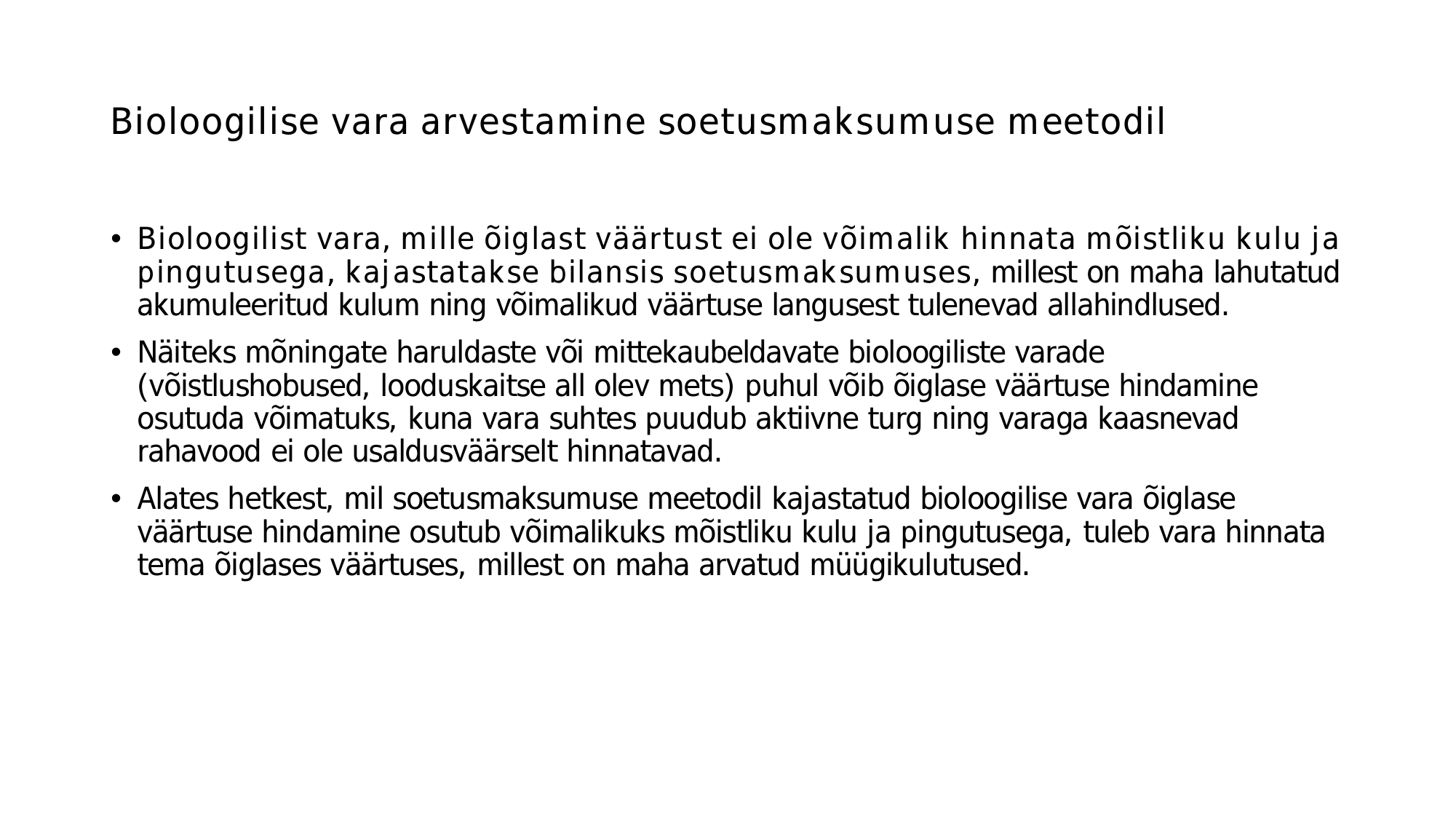

# Bioloogilise vara arvestamine soetusmaksumuse meetodil
Bioloogilist vara, mille õiglast väärtust ei ole võimalik hinnata mõistliku kulu ja pingutusega, kajastatakse bilansis soetusmaksumuses, millest on maha lahutatud akumuleeritud kulum ning võimalikud väärtuse langusest tulenevad allahindlused.
Näiteks mõningate haruldaste või mittekaubeldavate bioloogiliste varade (võistlushobused, looduskaitse all olev mets) puhul võib õiglase väärtuse hindamine osutuda võimatuks, kuna vara suhtes puudub aktiivne turg ning varaga kaasnevad rahavood ei ole usaldusväärselt hinnatavad.
Alates hetkest, mil soetusmaksumuse meetodil kajastatud bioloogilise vara õiglase väärtuse hindamine osutub võimalikuks mõistliku kulu ja pingutusega, tuleb vara hinnata tema õiglases väärtuses, millest on maha arvatud müügikulutused.